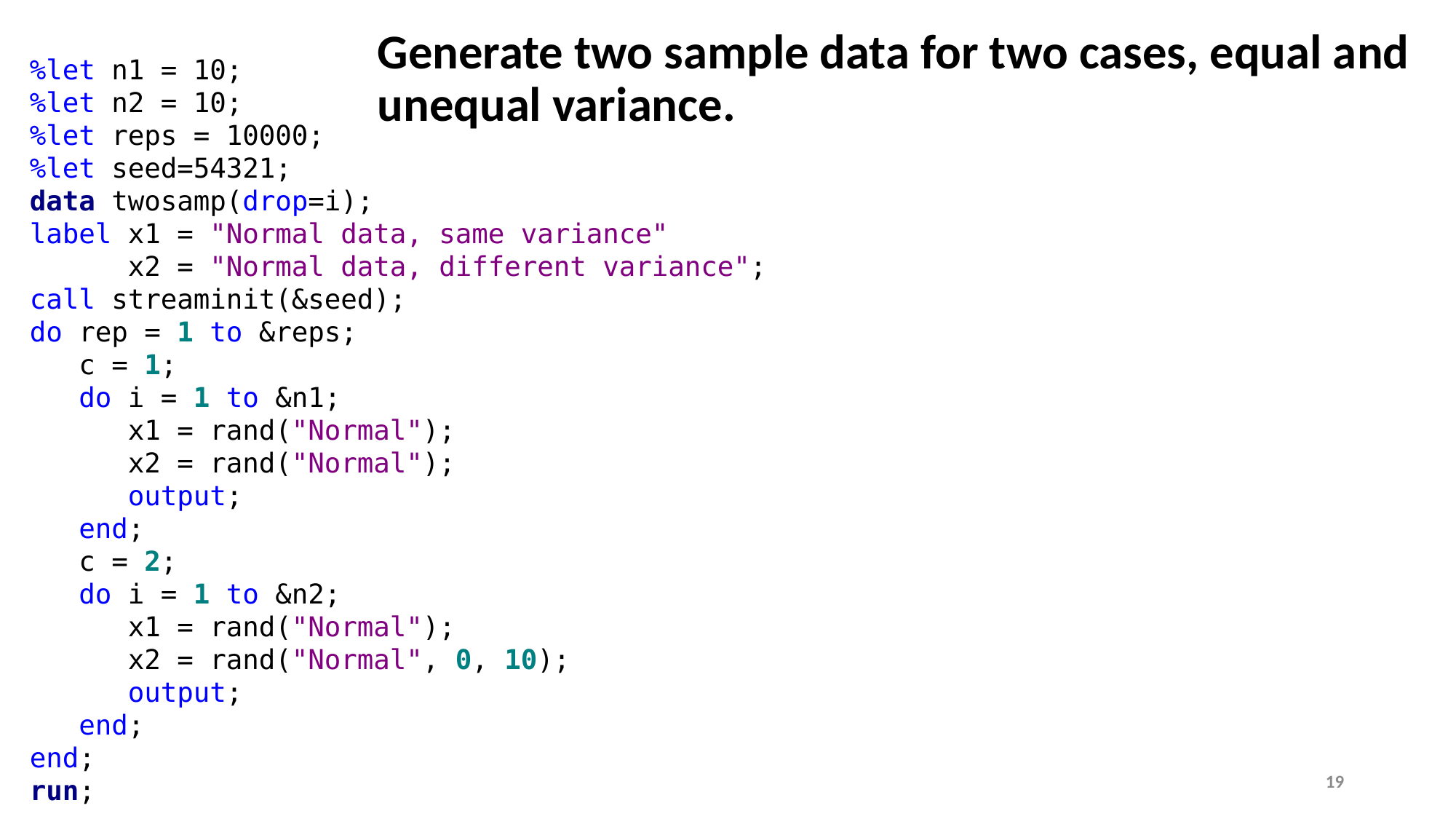

# Generate two sample data for two cases, equal and unequal variance.
%let n1 = 10;
%let n2 = 10;
%let reps = 10000;
%let seed=54321;
data twosamp(drop=i);
label x1 = "Normal data, same variance"
      x2 = "Normal data, different variance";
call streaminit(&seed);
do rep = 1 to &reps;
   c = 1;
   do i = 1 to &n1;
      x1 = rand("Normal");
      x2 = rand("Normal");
      output;
   end;
   c = 2;
   do i = 1 to &n2;
      x1 = rand("Normal");
      x2 = rand("Normal", 0, 10);
      output;
   end;
end;
run;
19